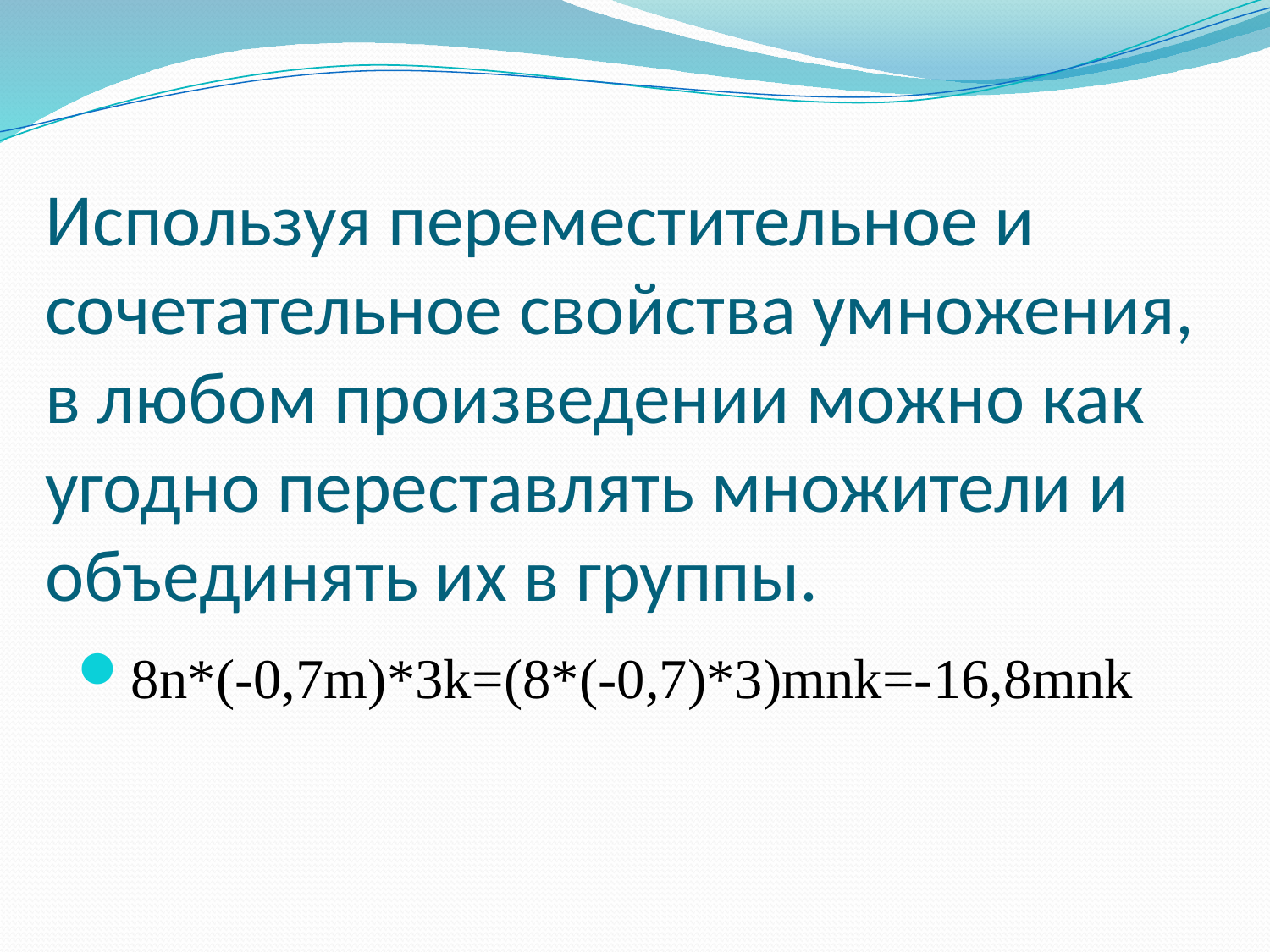

# Используя переместительное и сочетательное свойства умножения, в любом произведении можно как угодно переставлять множители и объединять их в группы.
8n*(-0,7m)*3k=(8*(-0,7)*3)mnk=-16,8mnk